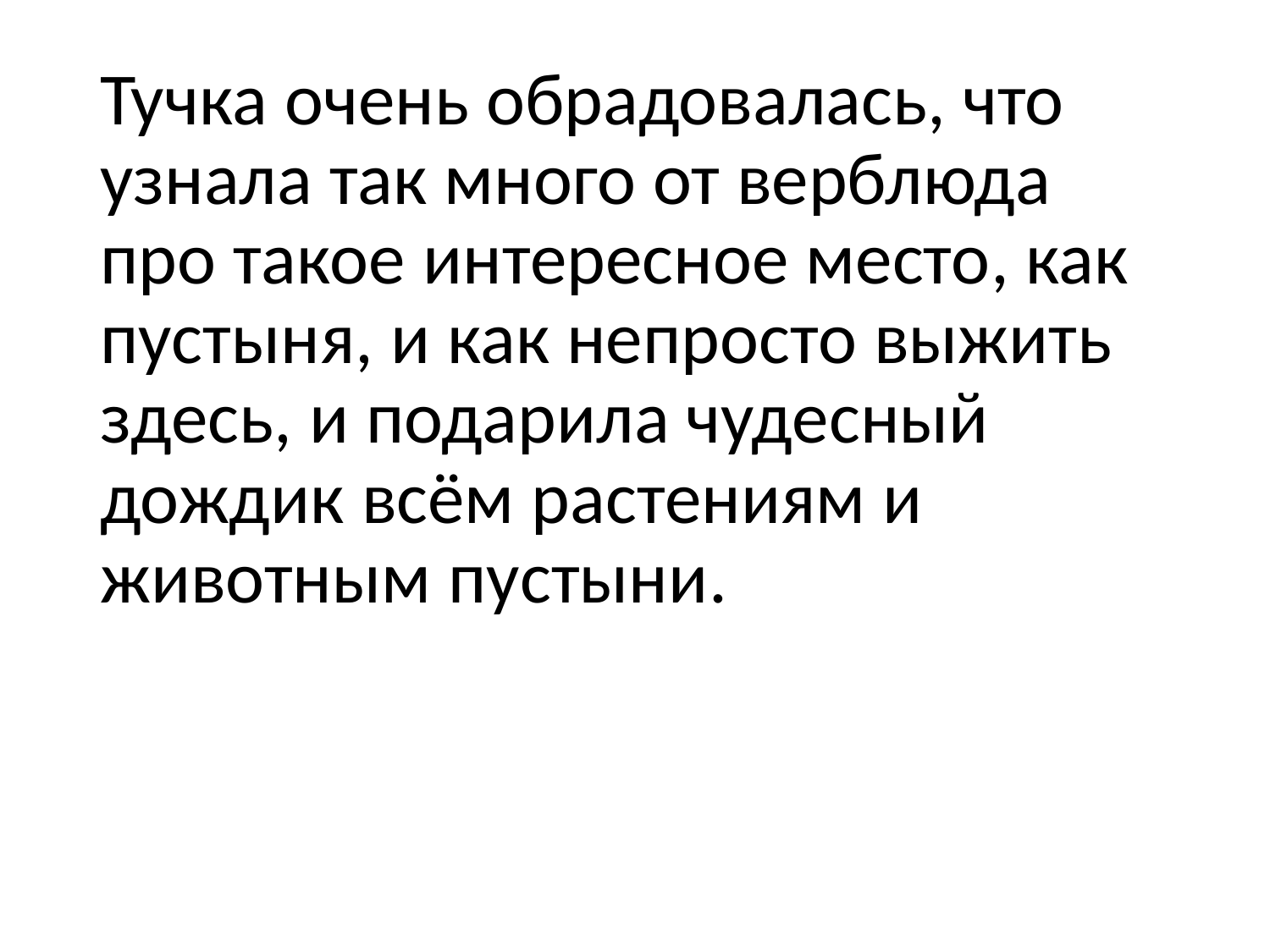

# Тучка очень обрадовалась, что узнала так много от верблюда про такое интересное место, как пустыня, и как непросто выжить здесь, и подарила чудесный дождик всём растениям и животным пустыни.